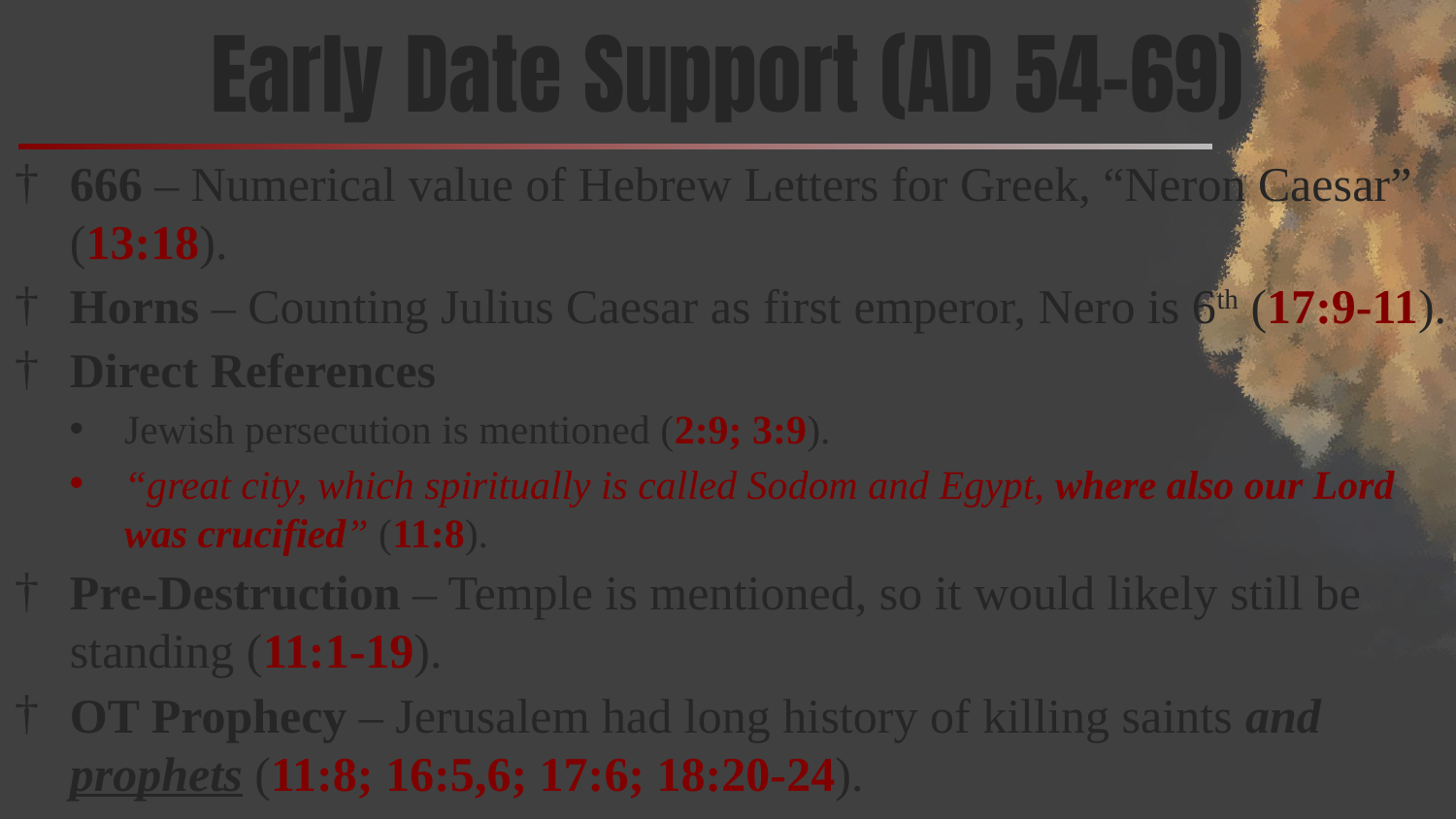

# Early Date Support (AD 54-69)
666 – Numerical value of Hebrew Letters for Greek, “Neron Caesar” (13:18).
Horns – Counting Julius Caesar as first emperor, Nero is 6th (17:9-11).
Direct References
Jewish persecution is mentioned (2:9; 3:9).
“great city, which spiritually is called Sodom and Egypt, where also our Lord was crucified” (11:8).
Pre-Destruction – Temple is mentioned, so it would likely still be standing (11:1-19).
OT Prophecy – Jerusalem had long history of killing saints and prophets (11:8; 16:5,6; 17:6; 18:20-24).